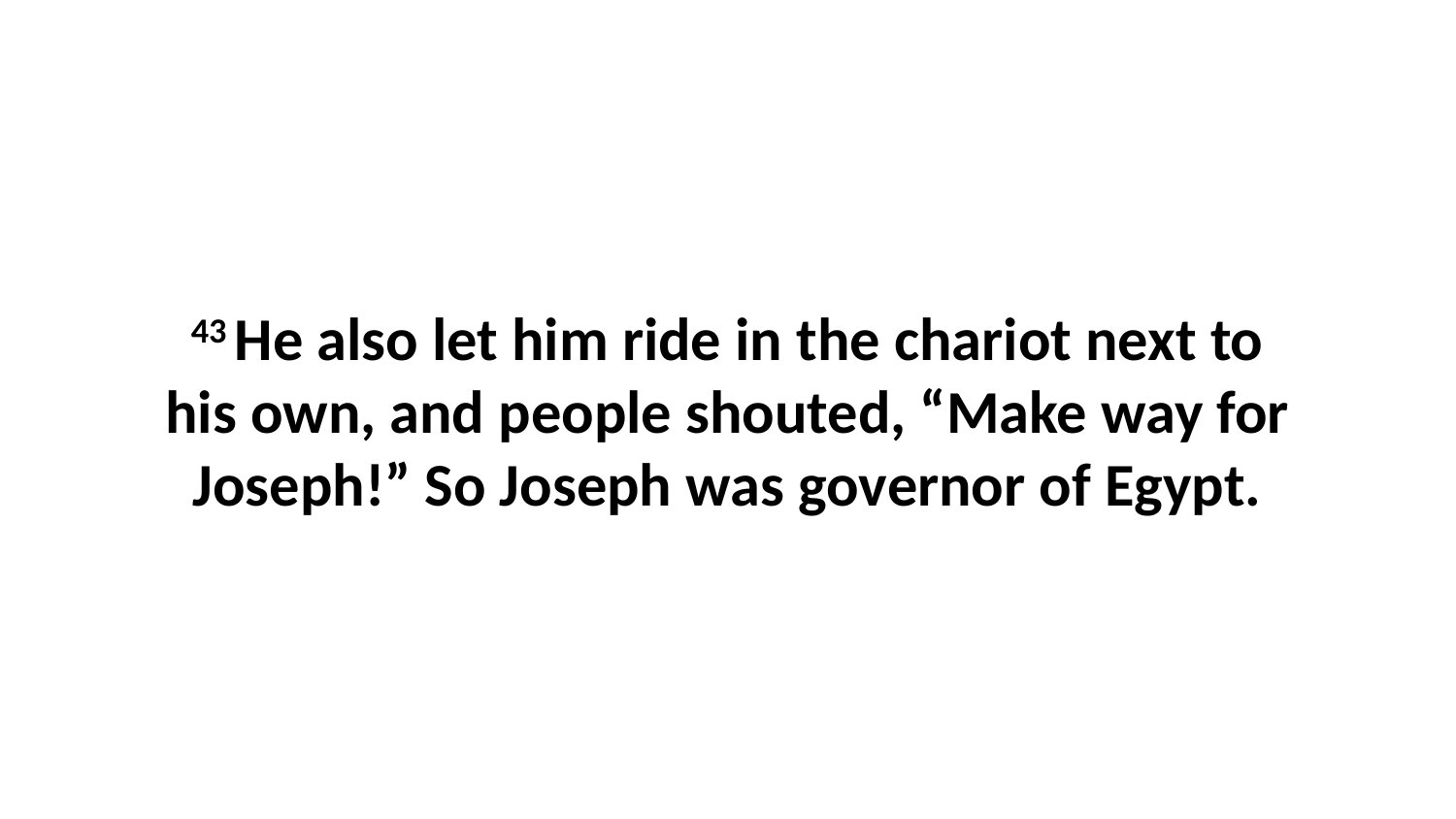

43 He also let him ride in the chariot next to his own, and people shouted, “Make way for Joseph!” So Joseph was governor of Egypt.